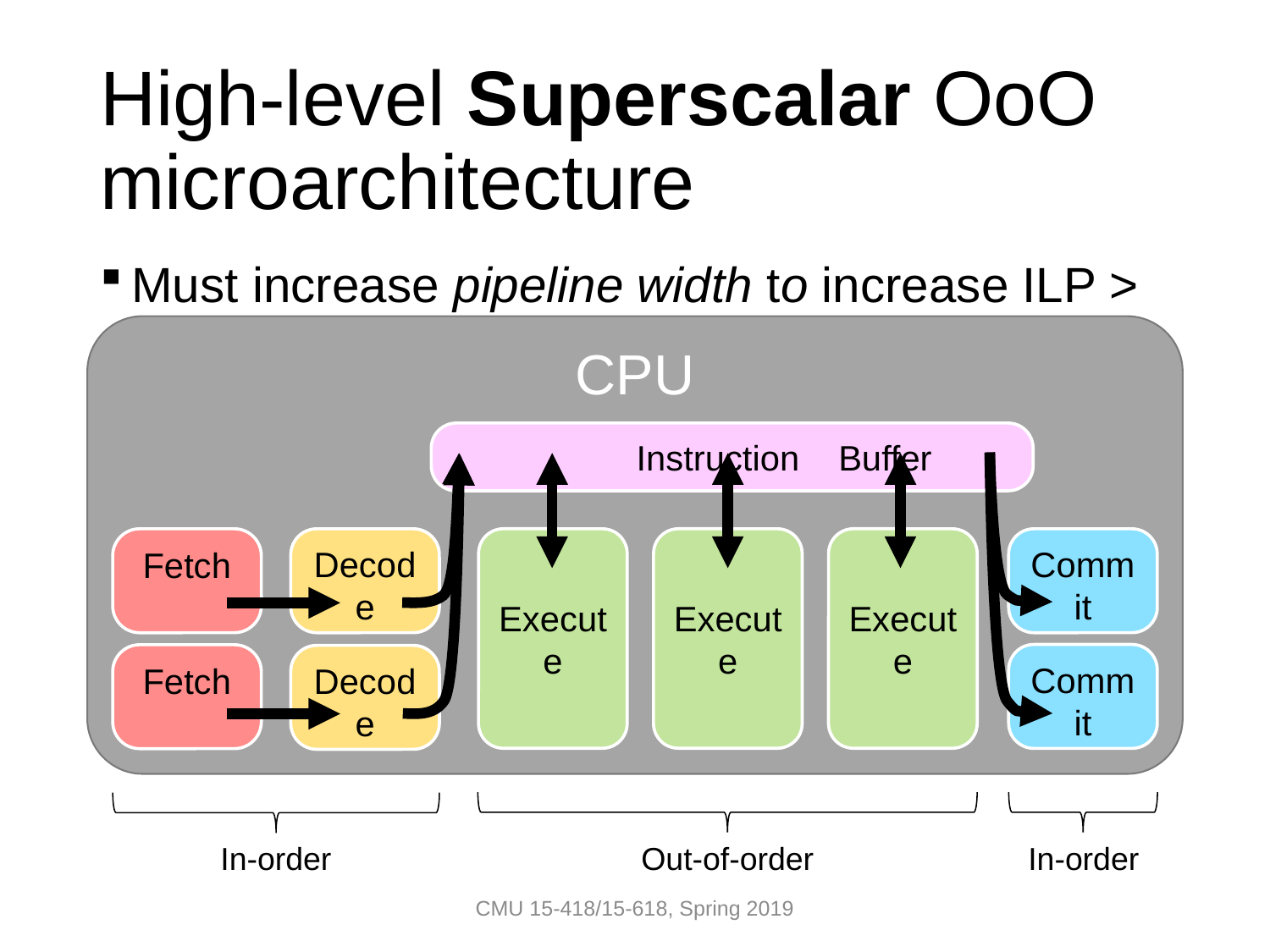

# High-level Superscalar OoO microarchitecture
Must increase pipeline width to increase ILP > 1
CPU
	      Instruction    Buffer

Fetch
Decode
Execute
Execute
Execute
Commit

Commit
Fetch
Decode

In-order
Out-of-order
In-order
CMU 15-418/15-618, Spring 2019